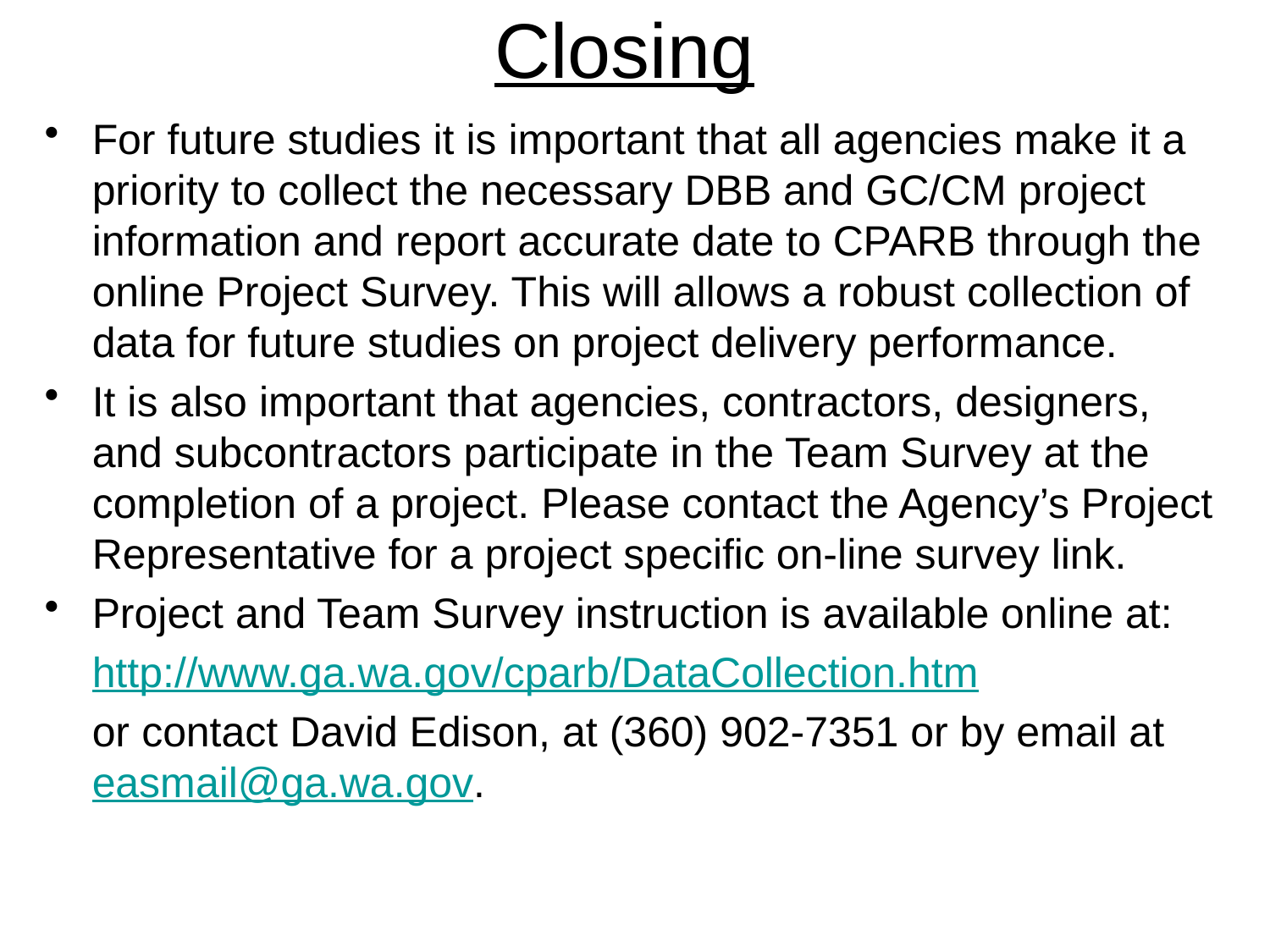

# Closing
For future studies it is important that all agencies make it a priority to collect the necessary DBB and GC/CM project information and report accurate date to CPARB through the online Project Survey. This will allows a robust collection of data for future studies on project delivery performance.
It is also important that agencies, contractors, designers, and subcontractors participate in the Team Survey at the completion of a project. Please contact the Agency’s Project Representative for a project specific on-line survey link.
Project and Team Survey instruction is available online at:
	http://www.ga.wa.gov/cparb/DataCollection.htm
	or contact David Edison, at (360) 902-7351 or by email at easmail@ga.wa.gov.